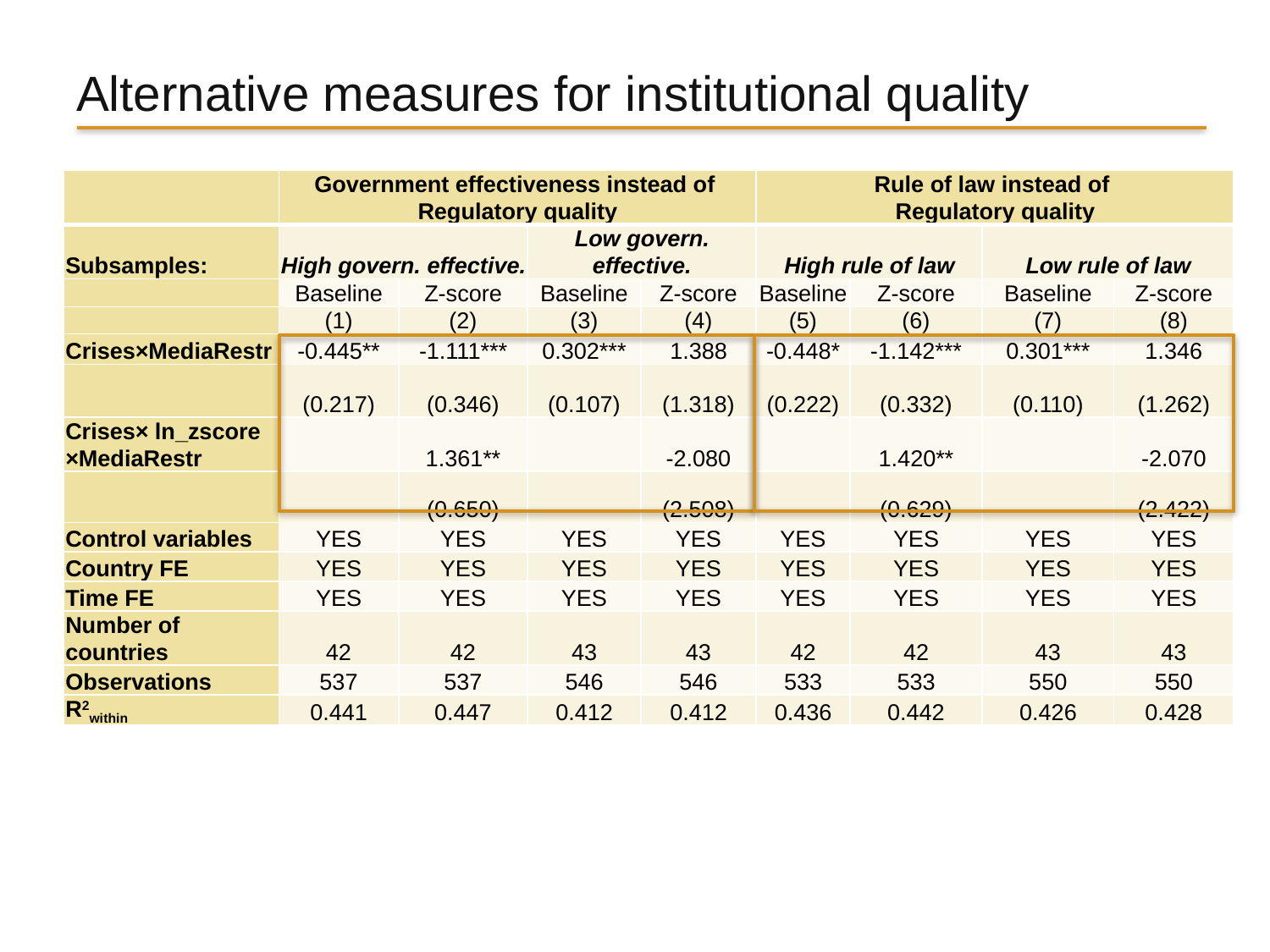

# Alternative measures for institutional quality
|  | Government effectiveness instead of Regulatory quality |  |  |  | Rule of law instead of Regulatory quality |  |  |  |
| --- | --- | --- | --- | --- | --- | --- | --- | --- |
| Subsamples: | High govern. effective. |  | Low govern. effective. |  | High rule of law |  | Low rule of law |  |
|  | Baseline | Z-score | Baseline | Z-score | Baseline | Z-score | Baseline | Z-score |
|  | (1) | (2) | (3) | (4) | (5) | (6) | (7) | (8) |
| Crises×MediaRestr | -0.445\*\* | -1.111\*\*\* | 0.302\*\*\* | 1.388 | -0.448\* | -1.142\*\*\* | 0.301\*\*\* | 1.346 |
|  | (0.217) | (0.346) | (0.107) | (1.318) | (0.222) | (0.332) | (0.110) | (1.262) |
| Crises× ln\_zscore ×MediaRestr |  | 1.361\*\* |  | -2.080 |  | 1.420\*\* |  | -2.070 |
|  |  | (0.650) |  | (2.508) |  | (0.629) |  | (2.422) |
| Control variables | YES | YES | YES | YES | YES | YES | YES | YES |
| Country FE | YES | YES | YES | YES | YES | YES | YES | YES |
| Time FE | YES | YES | YES | YES | YES | YES | YES | YES |
| Number of countries | 42 | 42 | 43 | 43 | 42 | 42 | 43 | 43 |
| Observations | 537 | 537 | 546 | 546 | 533 | 533 | 550 | 550 |
| R2within | 0.441 | 0.447 | 0.412 | 0.412 | 0.436 | 0.442 | 0.426 | 0.428 |